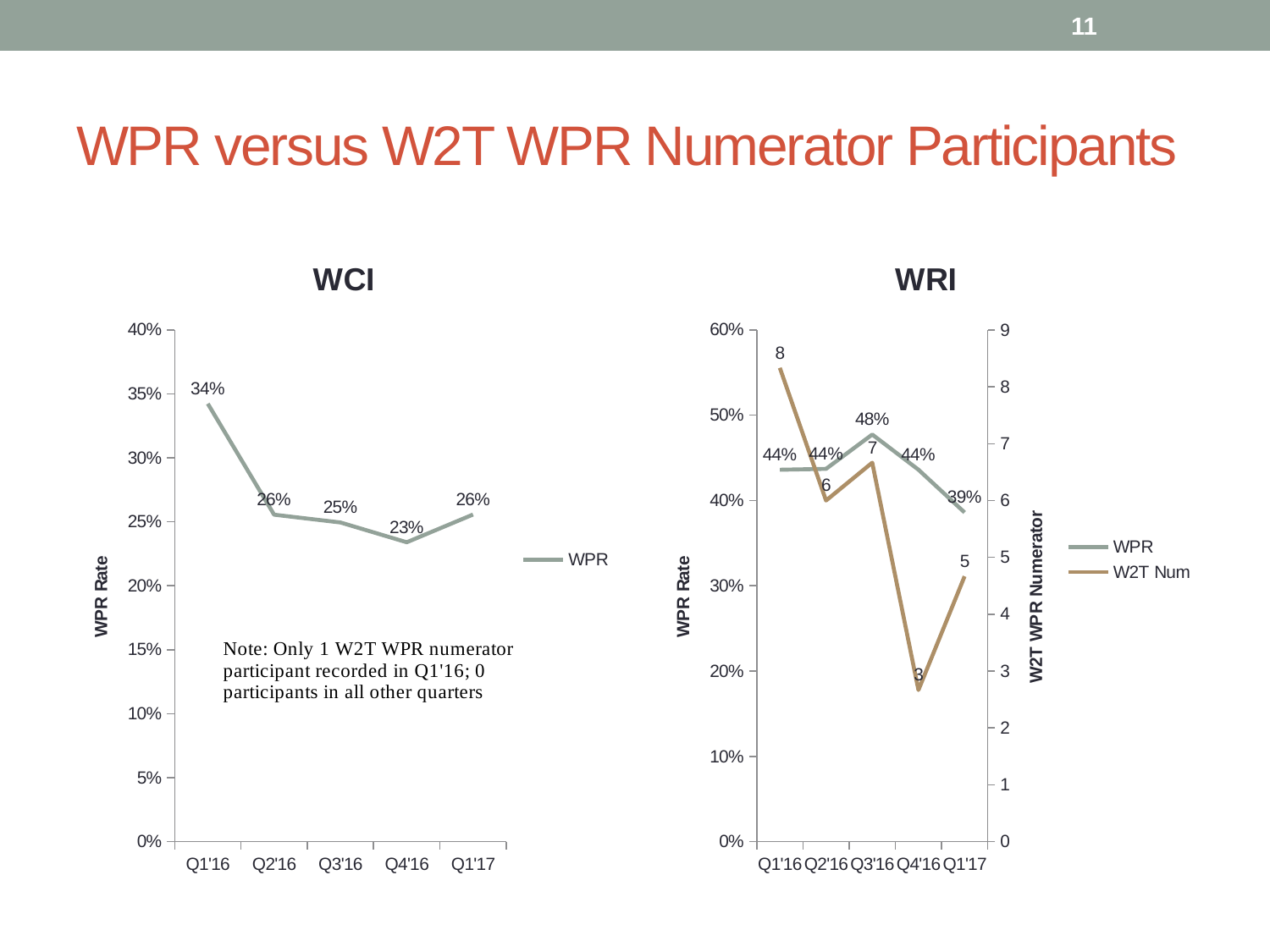

11
# WPR versus W2T WPR Numerator Participants

### Chart: WCI

| Category | WPR |
|---|---|
| Q1'16 | 0.3423507993400466 |
| Q2'16 | 0.2555935867411277 |
| Q3'16 | 0.24951630735212824 |
| Q4'16 | 0.23402189265536721 |
| Q1'17 | 0.25570040022870216 |

### Chart: WRI

| Category | WPR | W2T Num |
|---|---|---|
| Q1'16 | 0.43611488629156475 | 8.333333333333334 |
| Q2'16 | 0.4371672062303871 | 6.0 |
| Q3'16 | 0.4773849296966482 | 6.666666666666667 |
| Q4'16 | 0.4361675015506366 | 2.6666666666666665 |
| Q1'17 | 0.38601458601458605 | 4.666666666666667 |